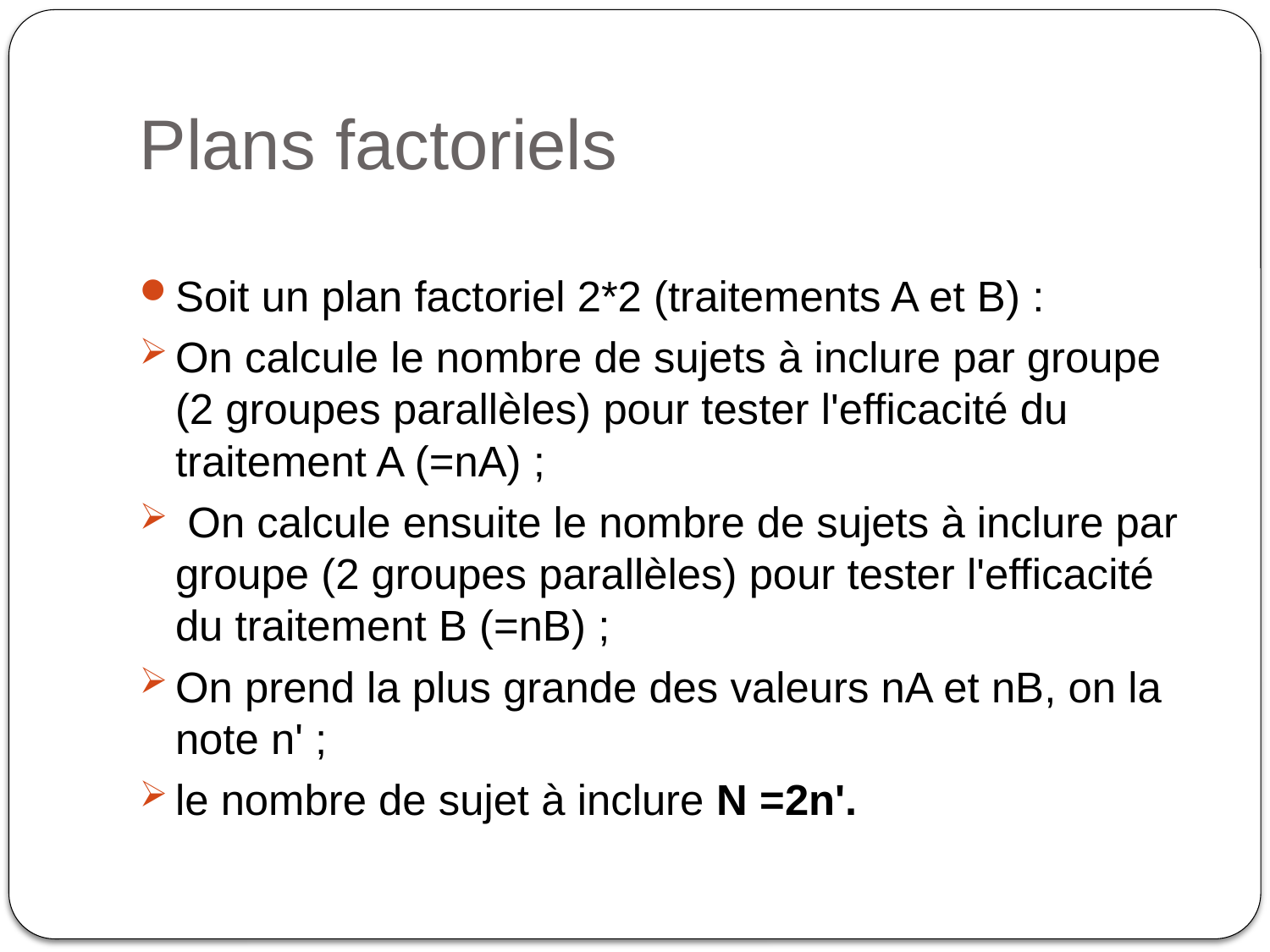

# Plans factoriels

Soit un plan factoriel 2*2 (traitements A et B) :
On calcule le nombre de sujets à inclure par groupe (2 groupes parallèles) pour tester l'efficacité du traitement A (=nA) ;
 On calcule ensuite le nombre de sujets à inclure par groupe (2 groupes parallèles) pour tester l'efficacité du traitement B (=nB) ;
On prend la plus grande des valeurs nA et nB, on la note n' ;
le nombre de sujet à inclure N =2n'.